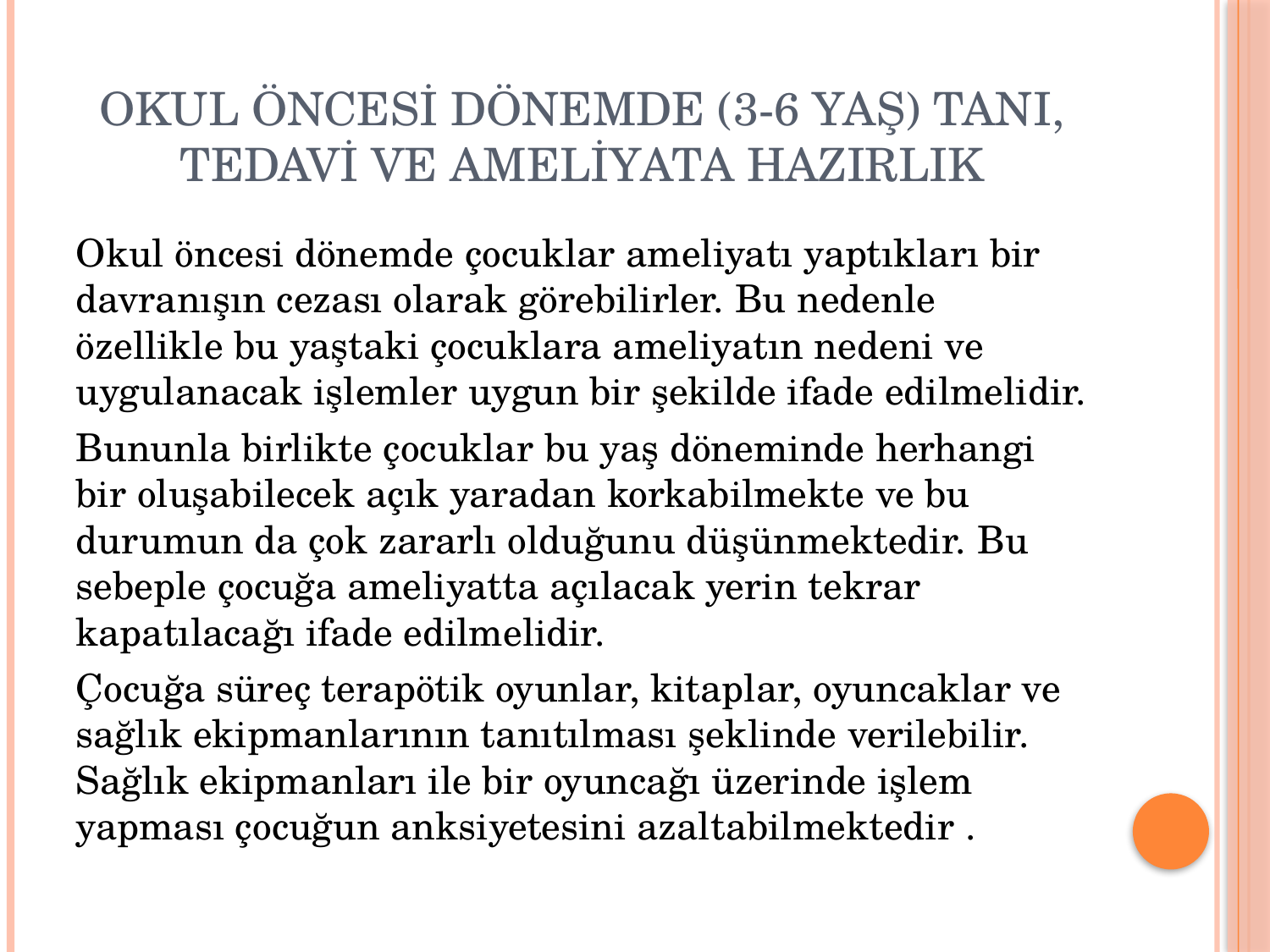

# Okul Öncesi Dönemde (3-6 Yaş) Tanı, Tedavi ve Ameliyata Hazırlık
Okul öncesi dönemde çocuklar ameliyatı yaptıkları bir davranışın cezası olarak görebilirler. Bu nedenle özellikle bu yaştaki çocuklara ameliyatın nedeni ve uygulanacak işlemler uygun bir şekilde ifade edilmelidir.
Bununla birlikte çocuklar bu yaş döneminde herhangi bir oluşabilecek açık yaradan korkabilmekte ve bu durumun da çok zararlı olduğunu düşünmektedir. Bu sebeple çocuğa ameliyatta açılacak yerin tekrar kapatılacağı ifade edilmelidir.
Çocuğa süreç terapötik oyunlar, kitaplar, oyuncaklar ve sağlık ekipmanlarının tanıtılması şeklinde verilebilir. Sağlık ekipmanları ile bir oyuncağı üzerinde işlem yapması çocuğun anksiyetesini azaltabilmektedir .